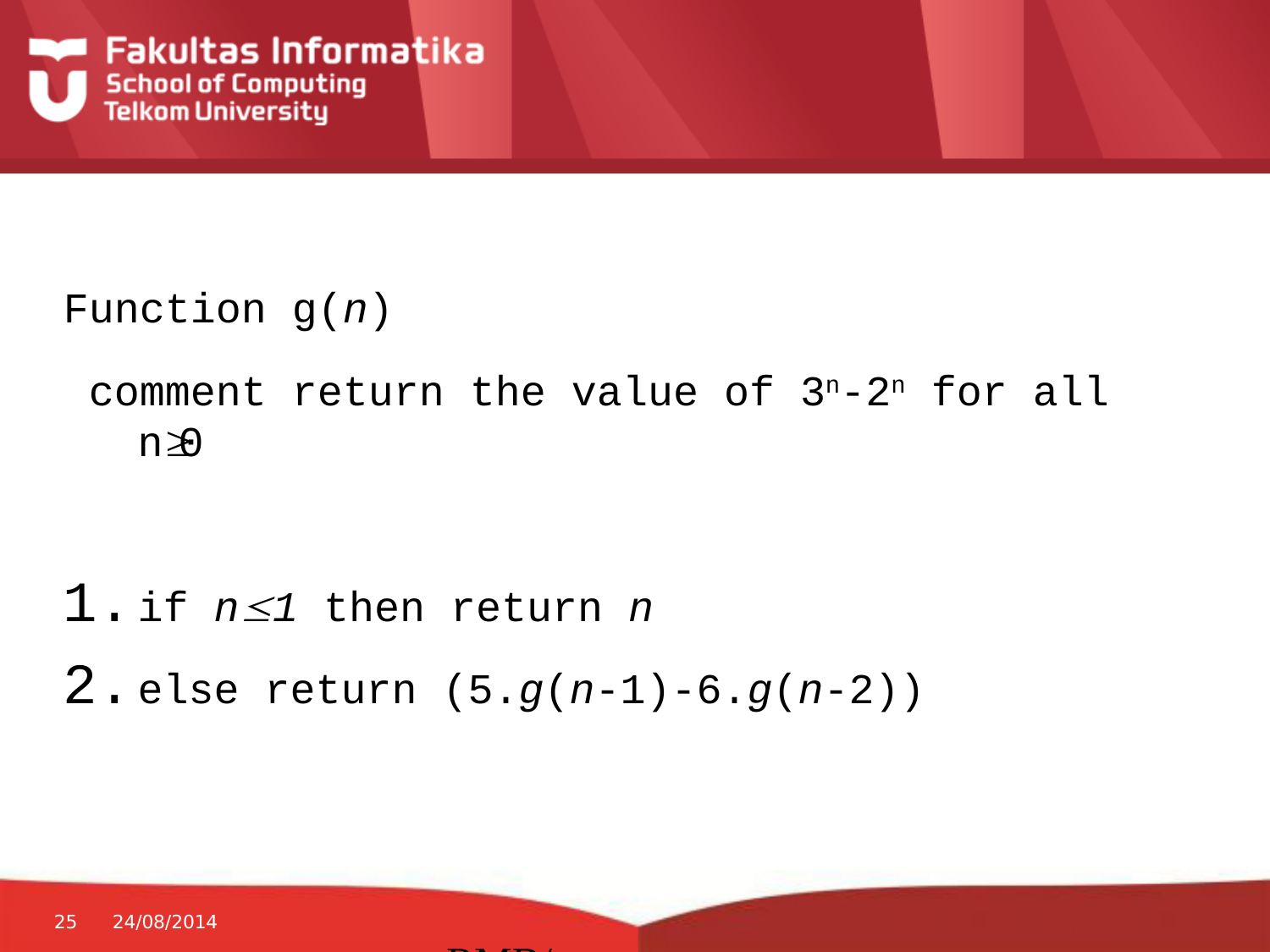

#
Function g(n)
 comment return the value of 3n-2n for all n≥0

if n≤1 then return n
else return (5.g(n-1)-6.g(n-2))

25
24/08/2014
RMB/correctness proof Excercise